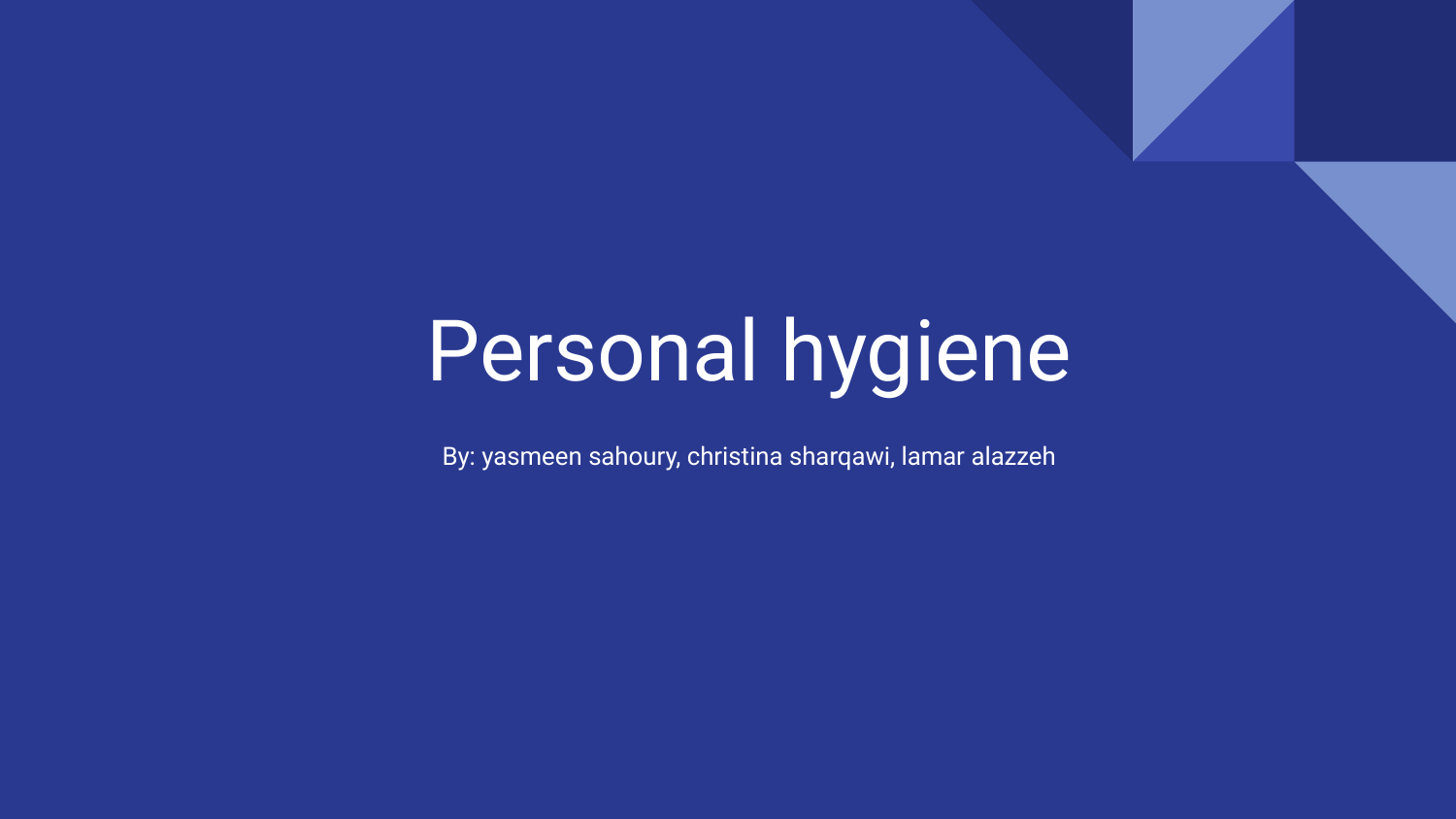

# Personal hygiene
By: yasmeen sahoury, christina sharqawi, lamar alazzeh